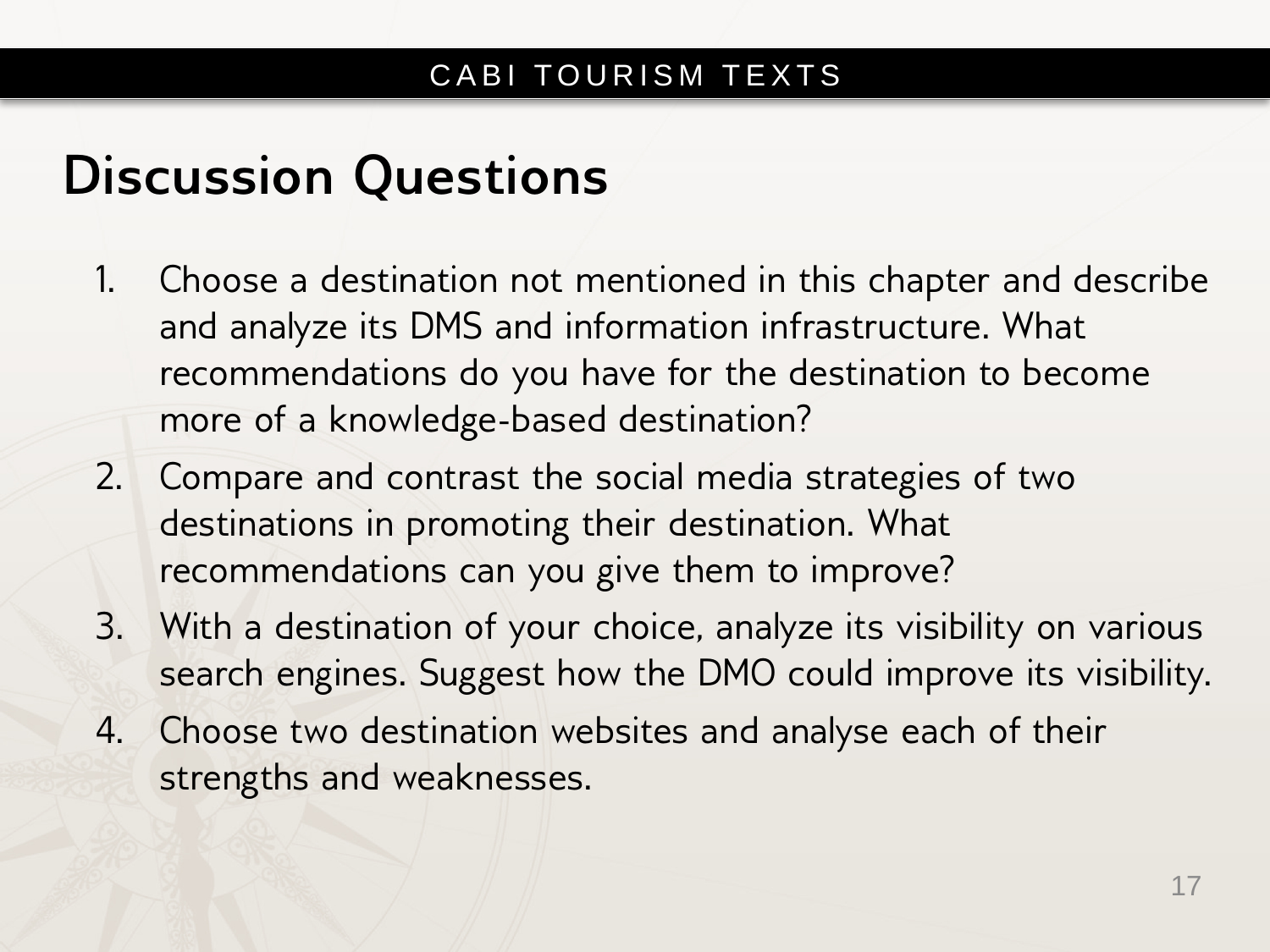

# Discussion Questions
Choose a destination not mentioned in this chapter and describe and analyze its DMS and information infrastructure. What recommendations do you have for the destination to become more of a knowledge-based destination?
Compare and contrast the social media strategies of two destinations in promoting their destination. What recommendations can you give them to improve?
With a destination of your choice, analyze its visibility on various search engines. Suggest how the DMO could improve its visibility.
Choose two destination websites and analyse each of their strengths and weaknesses.
17